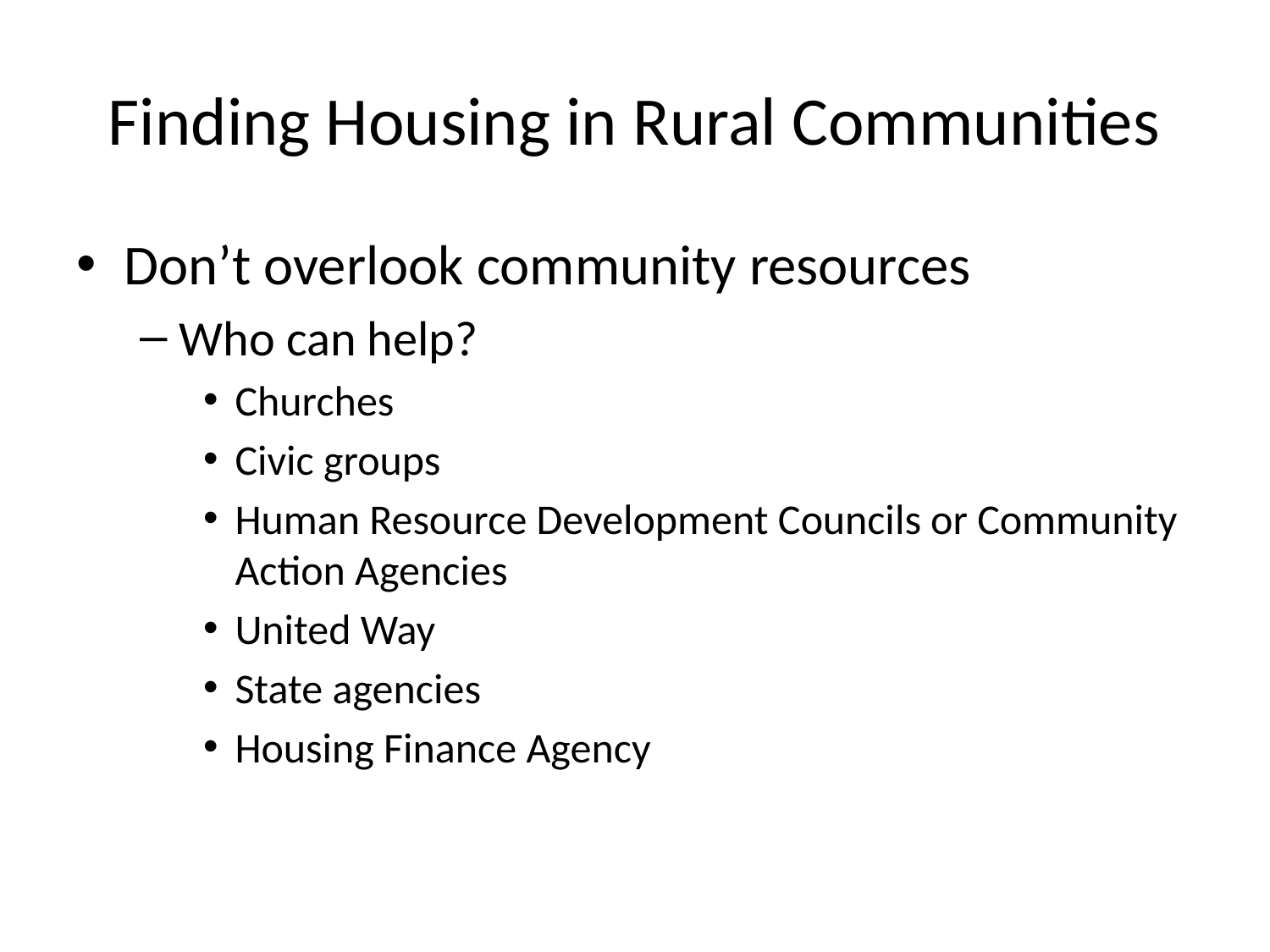

# Finding Housing in Rural Communities
Don’t overlook community resources
Who can help?
Churches
Civic groups
Human Resource Development Councils or Community Action Agencies
United Way
State agencies
Housing Finance Agency